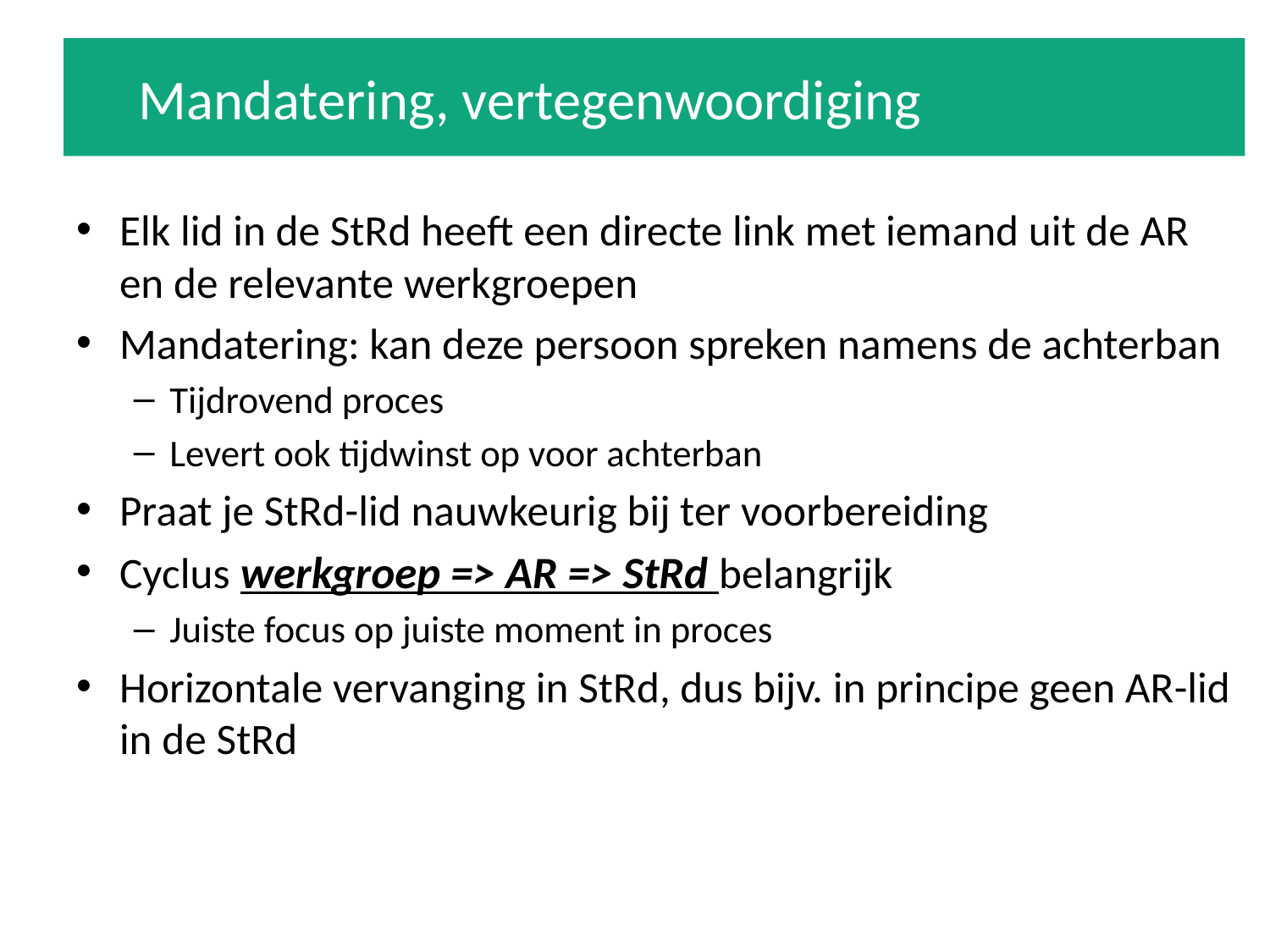

# Mandatering, vertegenwoordiging
Elk lid in de StRd heeft een directe link met iemand uit de AR en de relevante werkgroepen
Mandatering: kan deze persoon spreken namens de achterban
Tijdrovend proces
Levert ook tijdwinst op voor achterban
Praat je StRd-lid nauwkeurig bij ter voorbereiding
Cyclus werkgroep => AR => StRd belangrijk
Juiste focus op juiste moment in proces
Horizontale vervanging in StRd, dus bijv. in principe geen AR-lid in de StRd